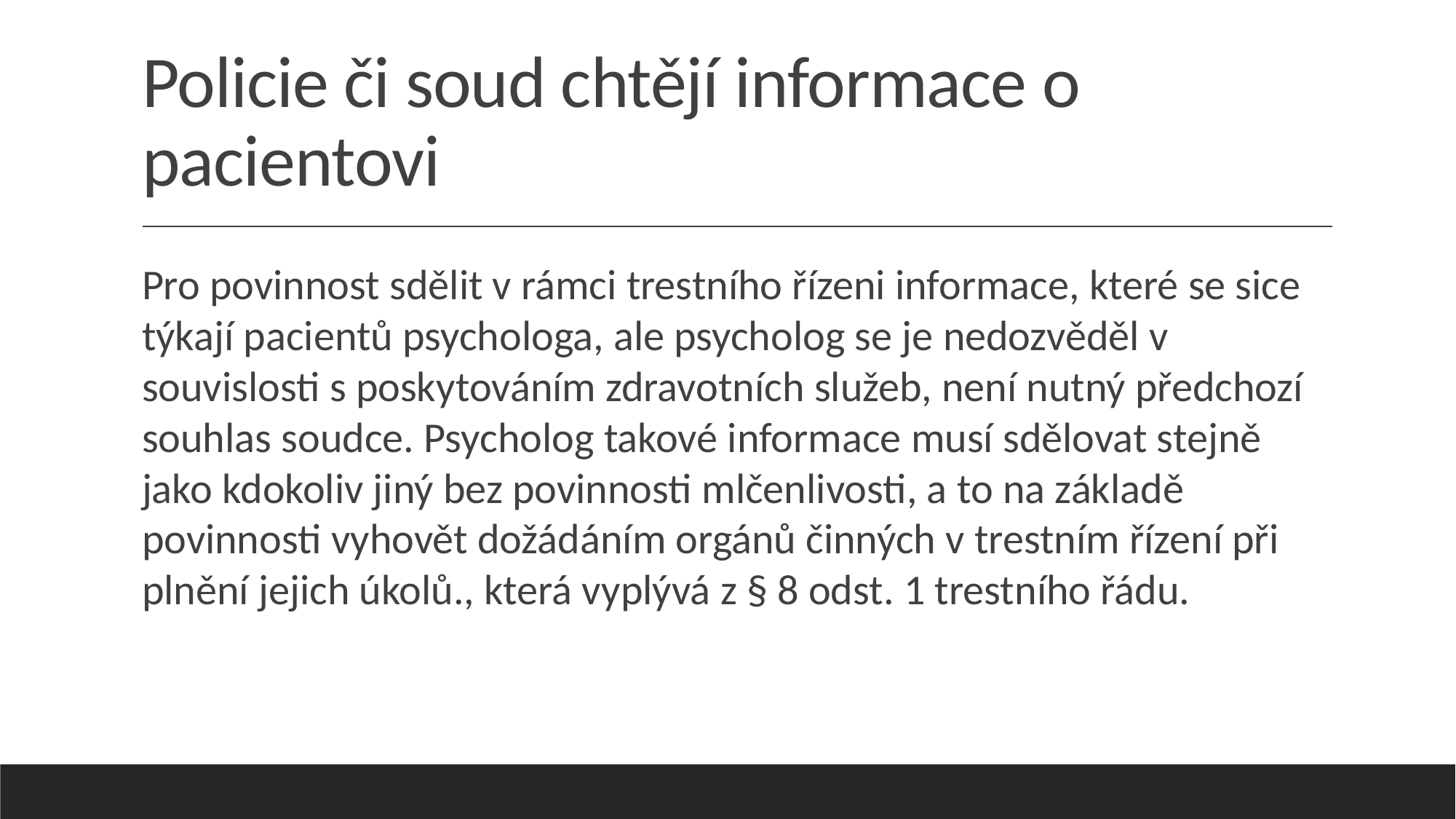

# Policie či soud chtějí informace o pacientovi
Pro povinnost sdělit v rámci trestního řízeni informace, které se sice týkají pacientů psychologa, ale psycholog se je nedozvěděl v souvislosti s poskytováním zdravotních služeb, není nutný předchozí souhlas soudce. Psycholog takové informace musí sdělovat stejně jako kdokoliv jiný bez povinnosti mlčenlivosti, a to na základě povinnosti vyhovět dožádáním orgánů činných v trestním řízení při plnění jejich úkolů., která vyplývá z § 8 odst. 1 trestního řádu.